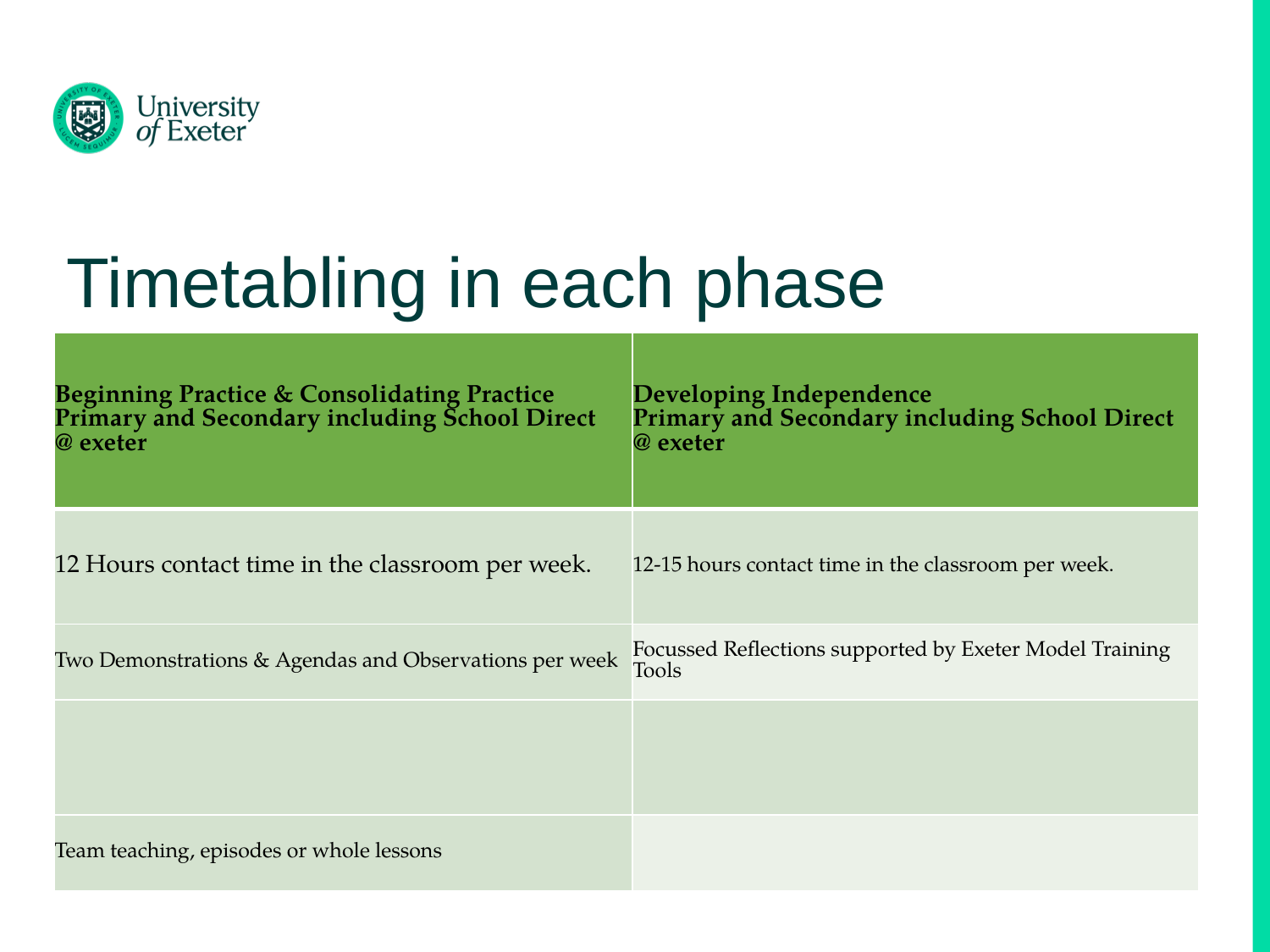

# Timetabling in each phase
| Beginning Practice & Consolidating Practice   Primary and Secondary including School Direct @ exeter | Developing Independence  Primary and Secondary including School Direct @ exeter |
| --- | --- |
| 12 Hours contact time in the classroom per week. | 12-15 hours contact time in the classroom per week. |
| Two Demonstrations & Agendas and Observations per week | Focussed Reflections supported by Exeter Model Training Tools |
|  |  |
| Team teaching, episodes or whole lessons |  |